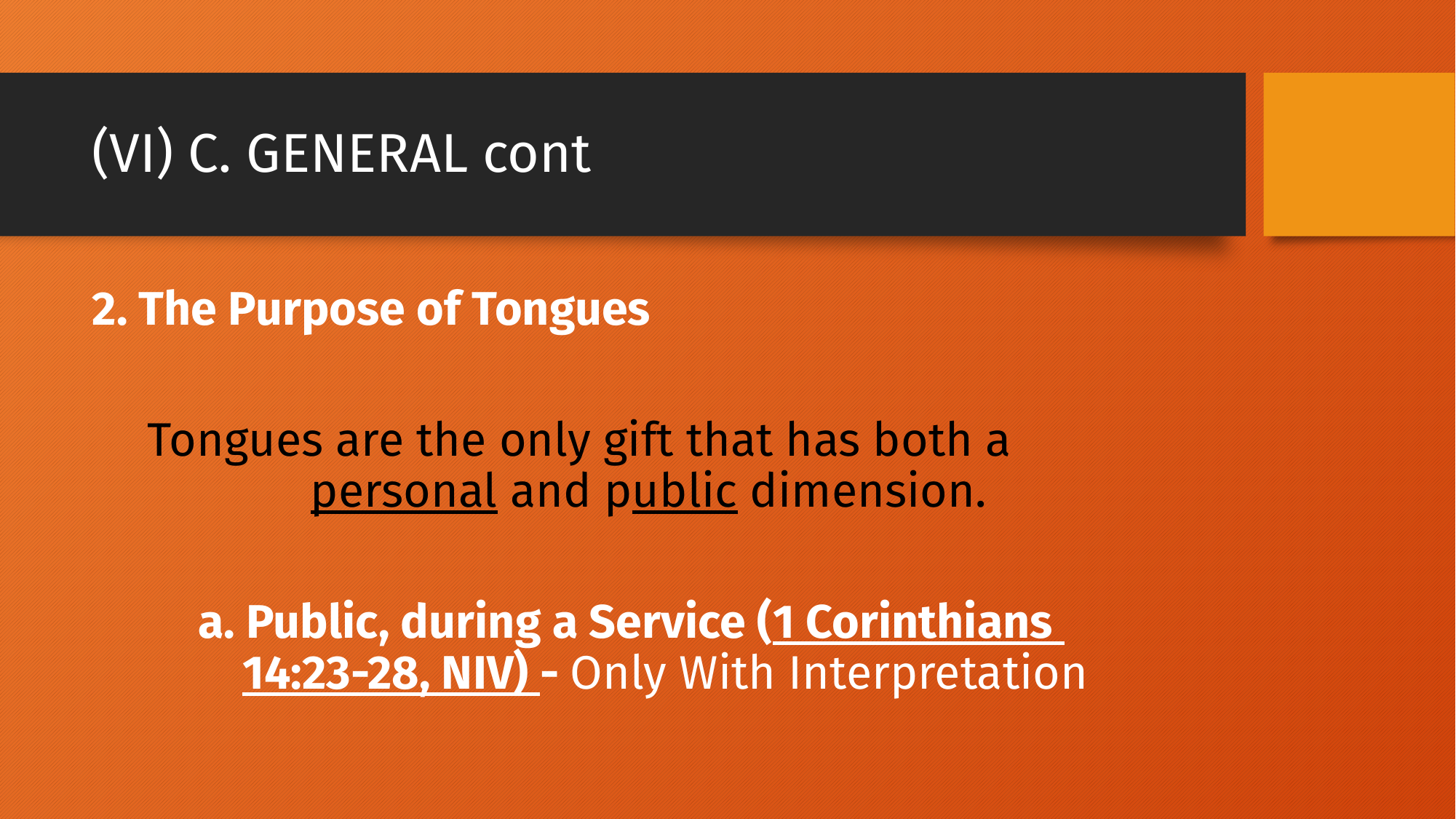

# (VI) C. GENERAL cont
2. The Purpose of Tongues

Tongues are the only gift that has both a             personal and public dimension.

	a. Public, during a Service (1 Corinthians 	  	    14:23-28, NIV) - Only With Interpretation